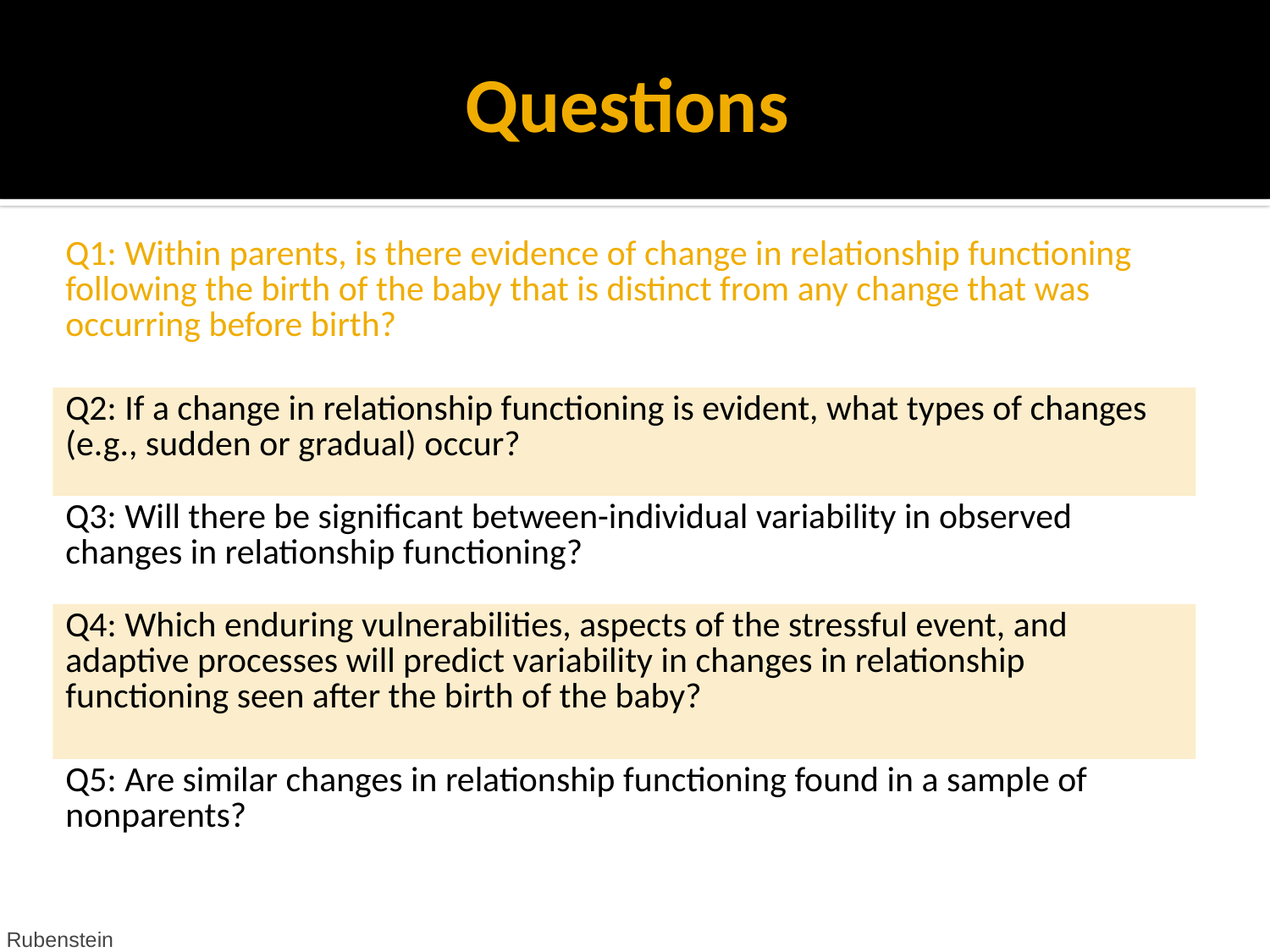

# Questions
| Q1: Within parents, is there evidence of change in relationship functioning following the birth of the baby that is distinct from any change that was occurring before birth? |
| --- |
| Q2: If a change in relationship functioning is evident, what types of changes (e.g., sudden or gradual) occur? |
| Q3: Will there be significant between-individual variability in observed changes in relationship functioning? |
| Q4: Which enduring vulnerabilities, aspects of the stressful event, and adaptive processes will predict variability in changes in relationship functioning seen after the birth of the baby? |
| Q5: Are similar changes in relationship functioning found in a sample of nonparents? |
Rubenstein